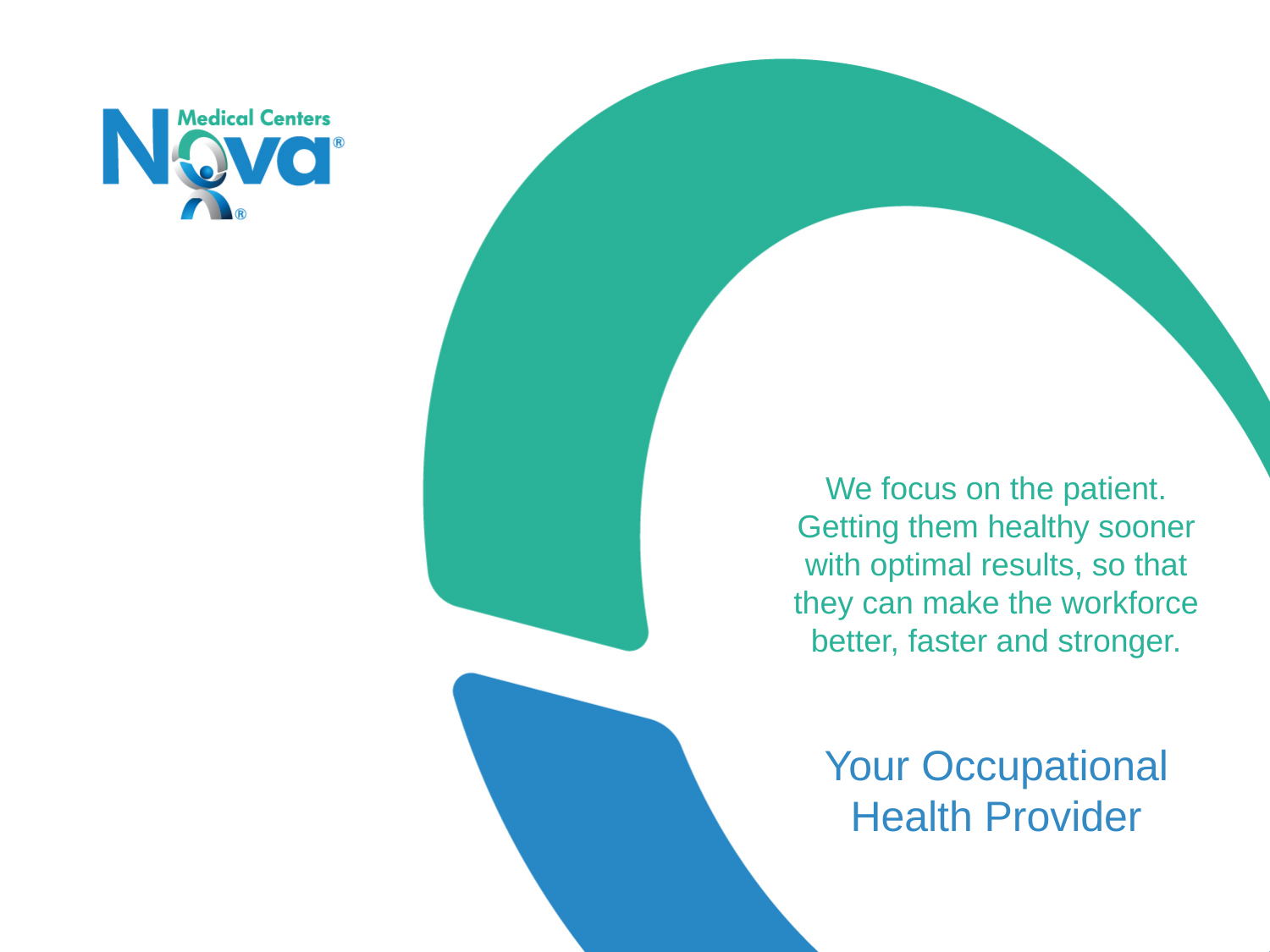

We focus on the patient. Getting them healthy sooner with optimal results, so that they can make the workforce better, faster and stronger.

# Your Occupational Health Provider